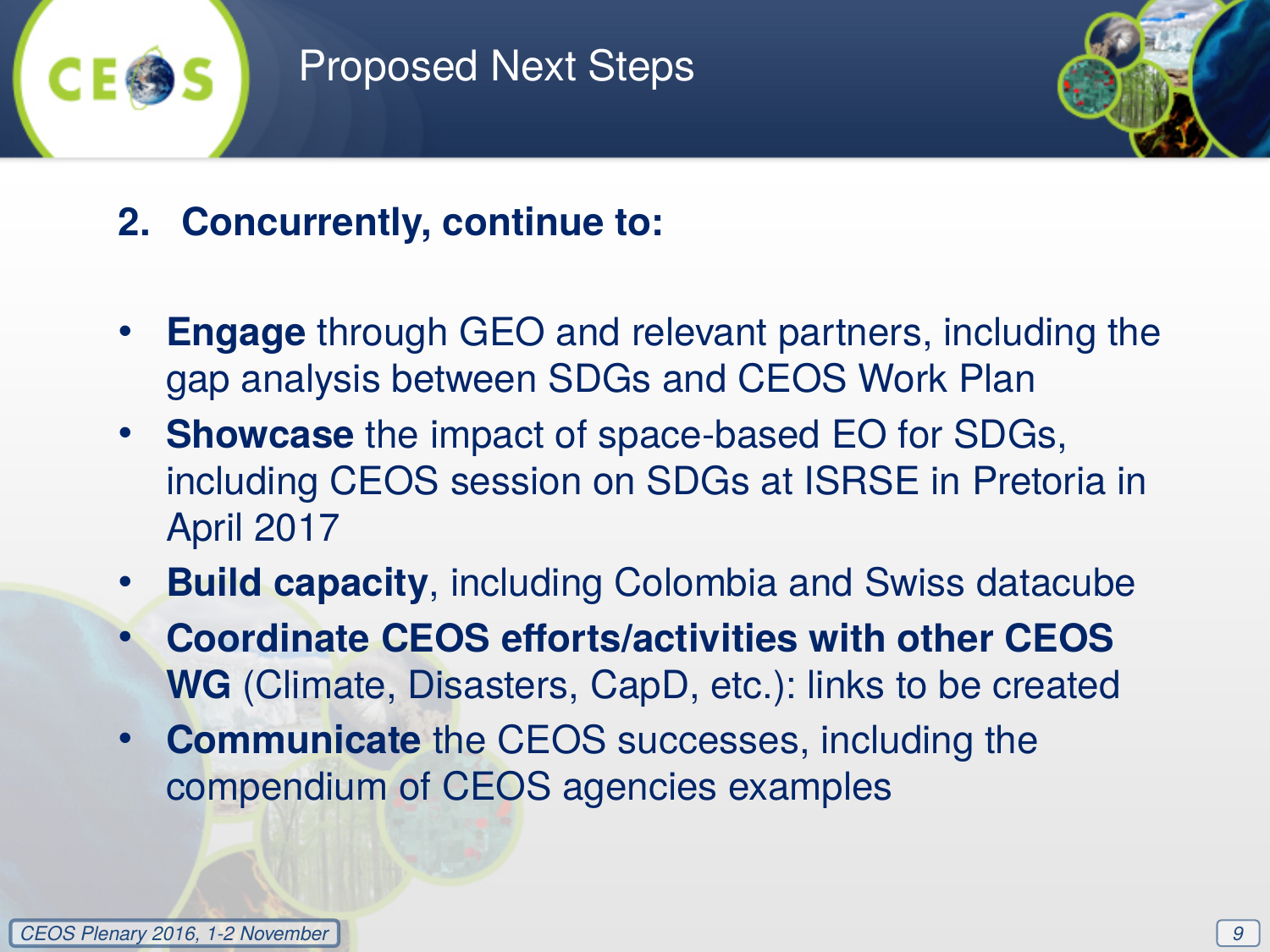

Proposed Next Steps
Concurrently, continue to:

Engage through GEO and relevant partners, including the gap analysis between SDGs and CEOS Work Plan
Showcase the impact of space-based EO for SDGs, including CEOS session on SDGs at ISRSE in Pretoria in April 2017
Build capacity, including Colombia and Swiss datacube
Coordinate CEOS efforts/activities with other CEOS WG (Climate, Disasters, CapD, etc.): links to be created
Communicate the CEOS successes, including the compendium of CEOS agencies examples

9